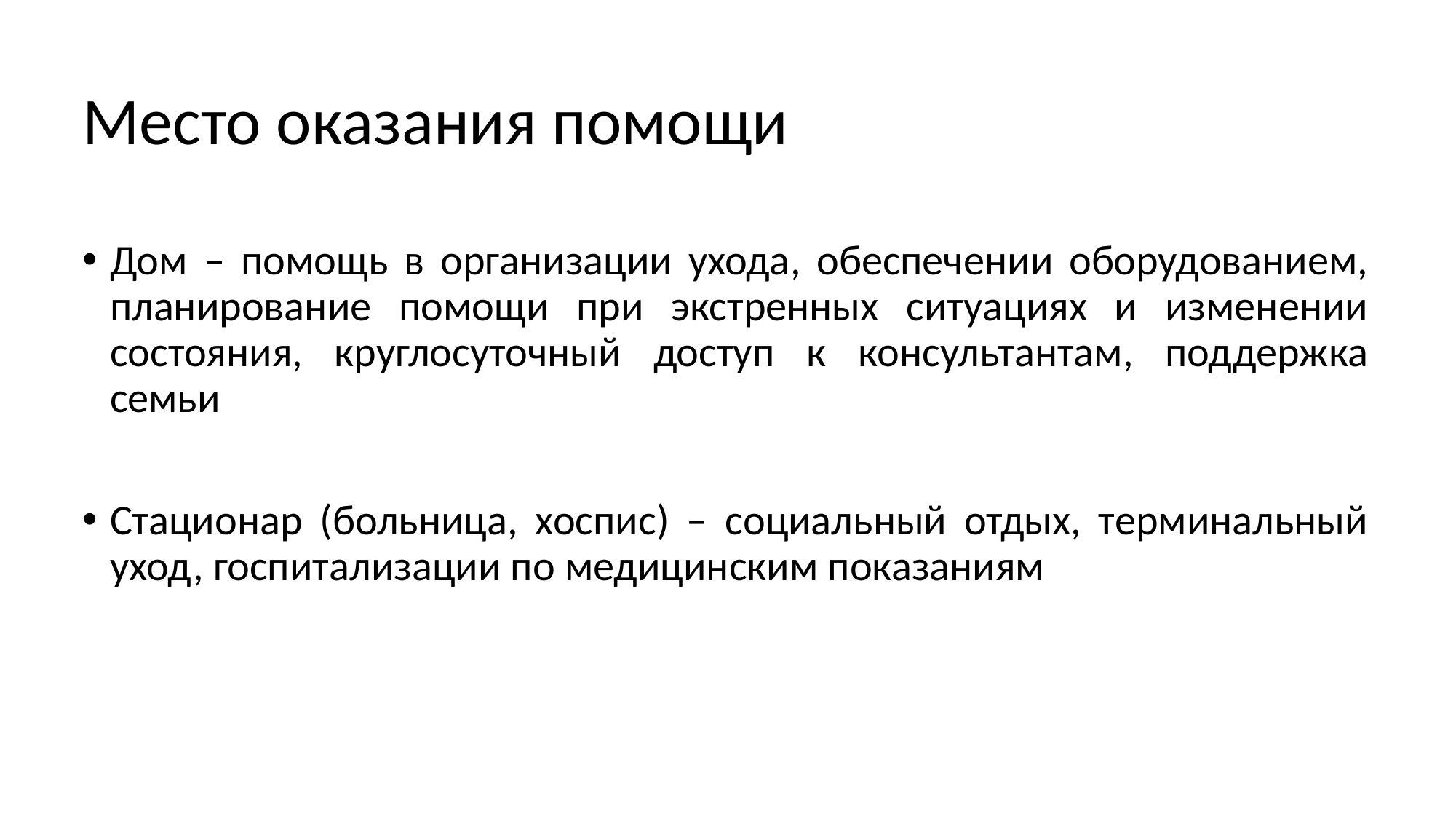

# Место оказания помощи
Дом – помощь в организации ухода, обеспечении оборудованием, планирование помощи при экстренных ситуациях и изменении состояния, круглосуточный доступ к консультантам, поддержка семьи

Стационар (больница, хоспис) – социальный отдых, терминальный уход, госпитализации по медицинским показаниям